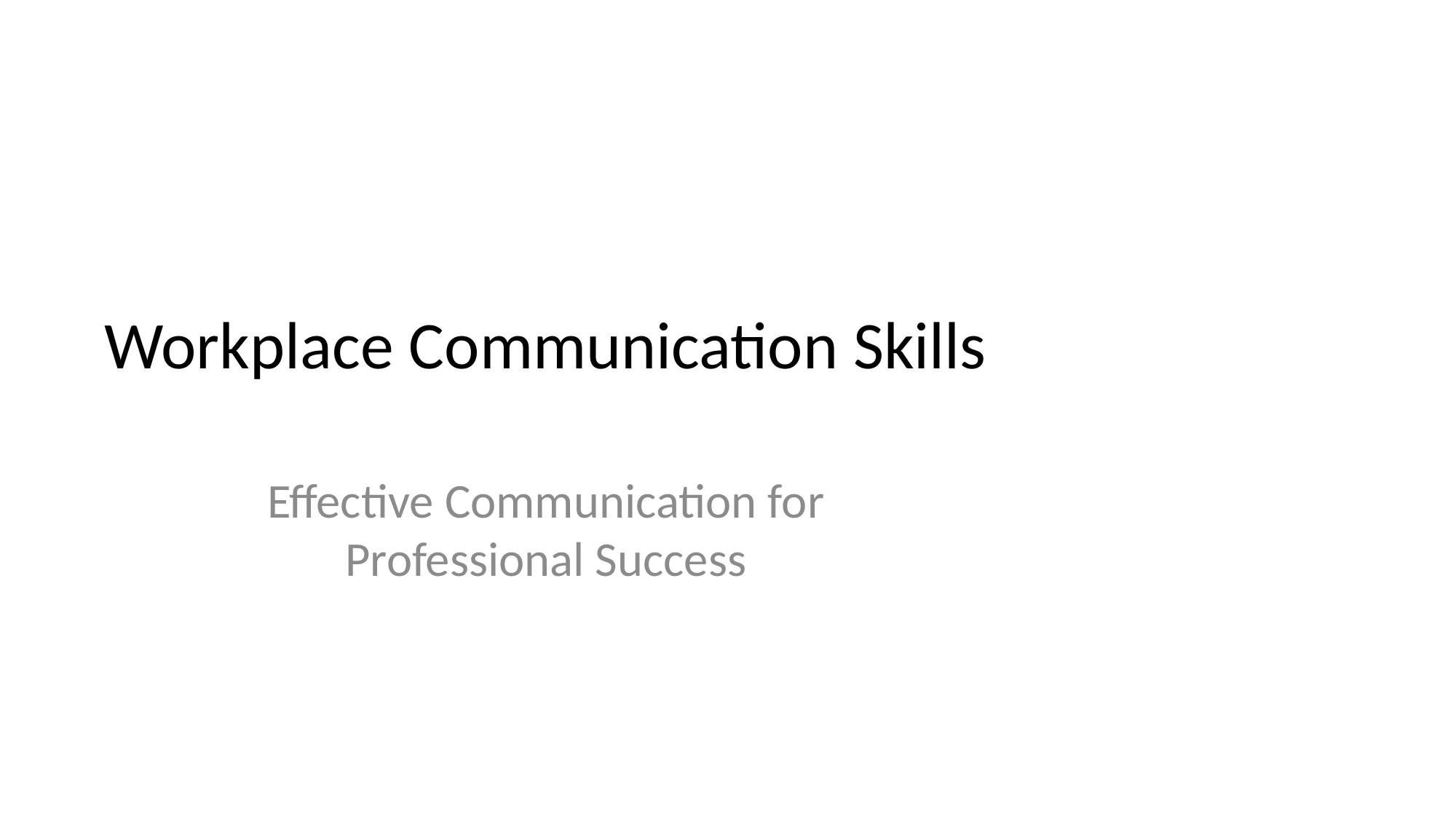

# Workplace Communication Skills
Effective Communication for Professional Success